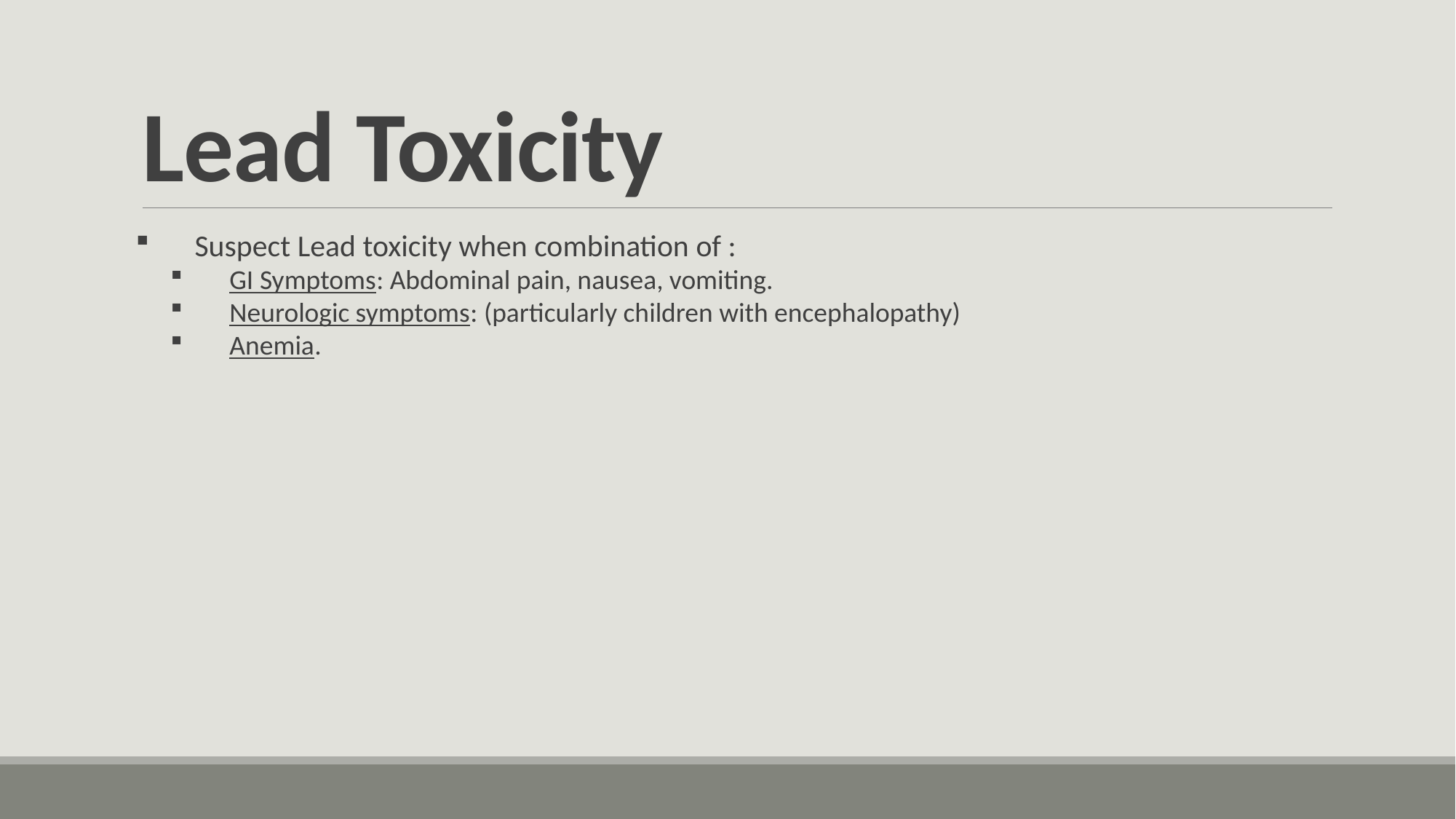

# Lead Toxicity
Suspect Lead toxicity when combination of :
GI Symptoms: Abdominal pain, nausea, vomiting.
Neurologic symptoms: (particularly children with encephalopathy)
Anemia.